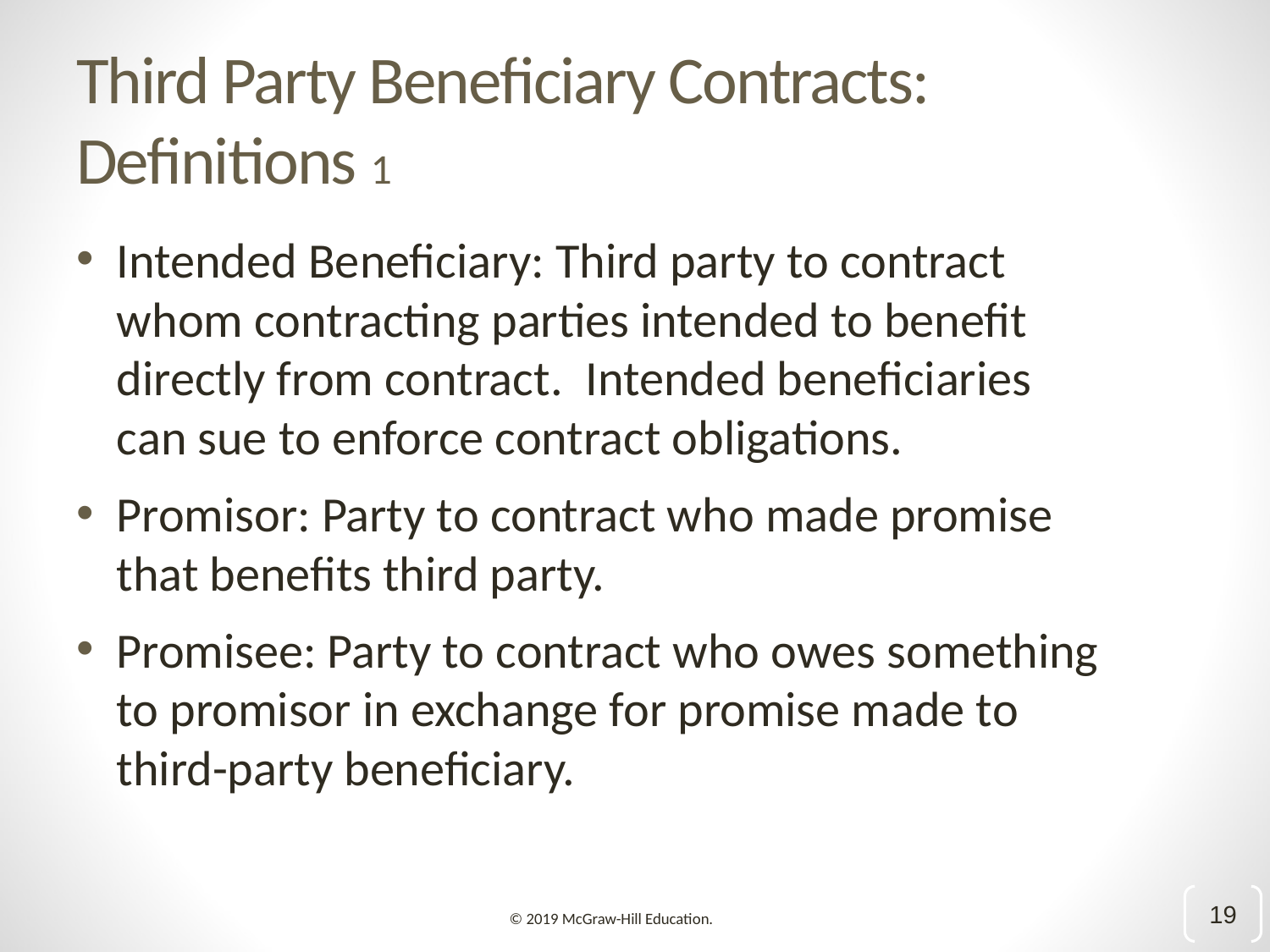

# Third Party Beneficiary Contracts: Definitions 1
Intended Beneficiary: Third party to contract whom contracting parties intended to benefit directly from contract.  Intended beneficiaries can sue to enforce contract obligations.
Promisor: Party to contract who made promise that benefits third party.
Promisee: Party to contract who owes something to promisor in exchange for promise made to third-party beneficiary.
19